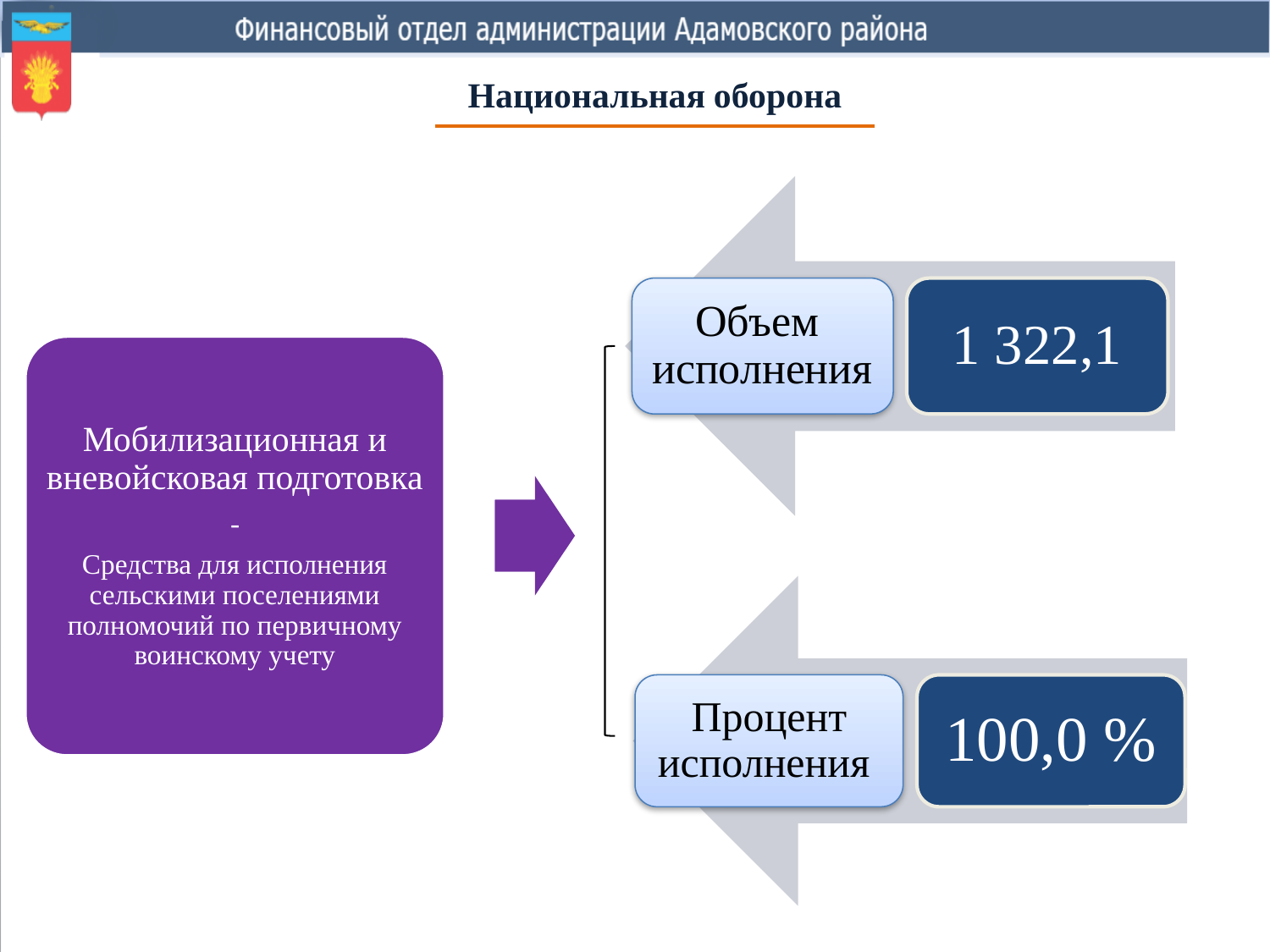

Национальная оборона
Объем  исполнения
1 322,1

Мобилизационная и вневойсковая подготовка
-
Средства для исполнения сельскими поселениями полномочий по первичному воинскому учету

Процент исполнения
100,0 %